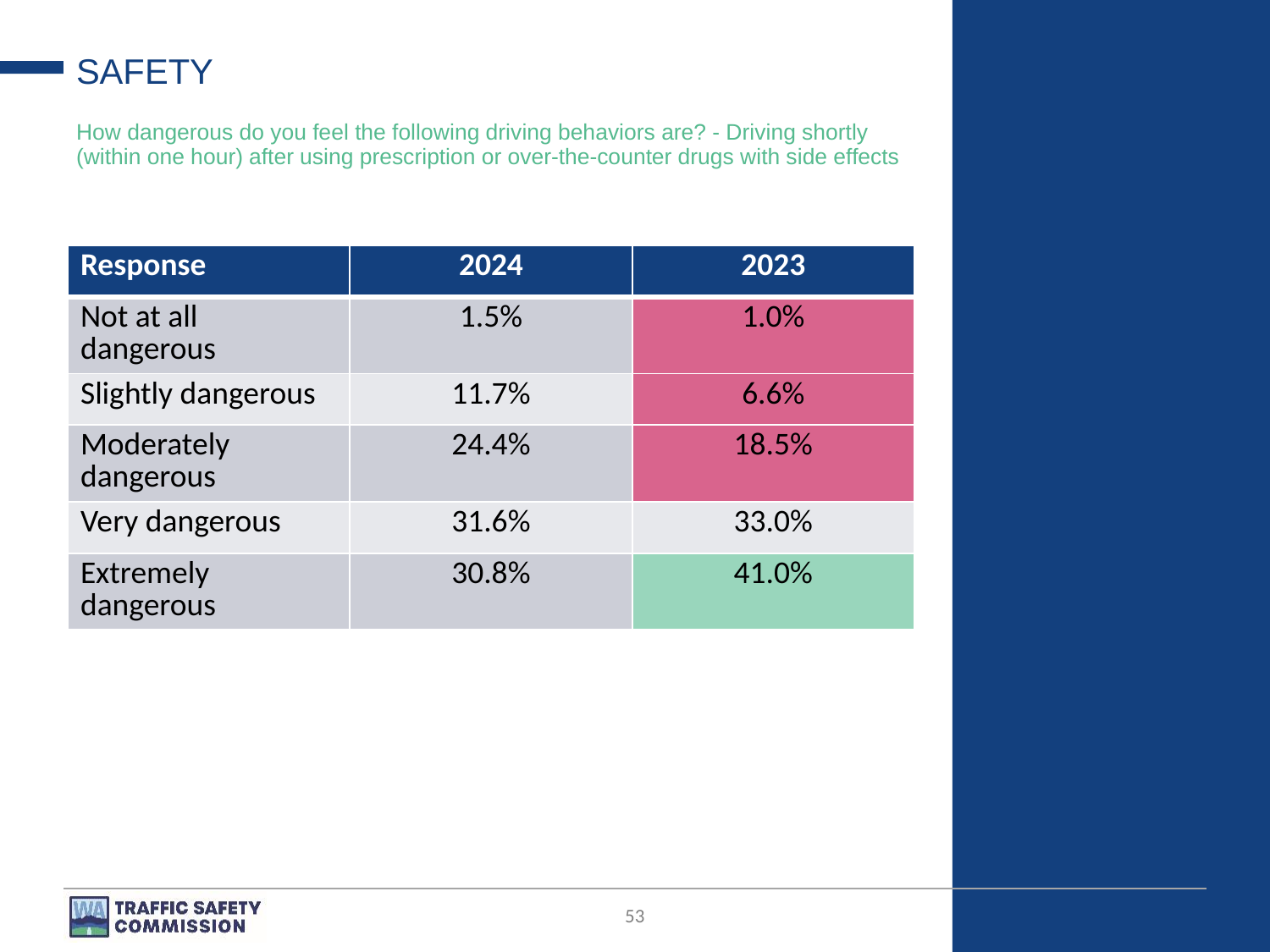

# SAFETY
How dangerous do you feel the following driving behaviors are? - Driving shortly (within one hour) after using prescription or over-the-counter drugs with side effects
| Response | 2024 | 2023 |
| --- | --- | --- |
| Not at all dangerous | 1.5% | 1.0% |
| Slightly dangerous | 11.7% | 6.6% |
| Moderately dangerous | 24.4% | 18.5% |
| Very dangerous | 31.6% | 33.0% |
| Extremely dangerous | 30.8% | 41.0% |